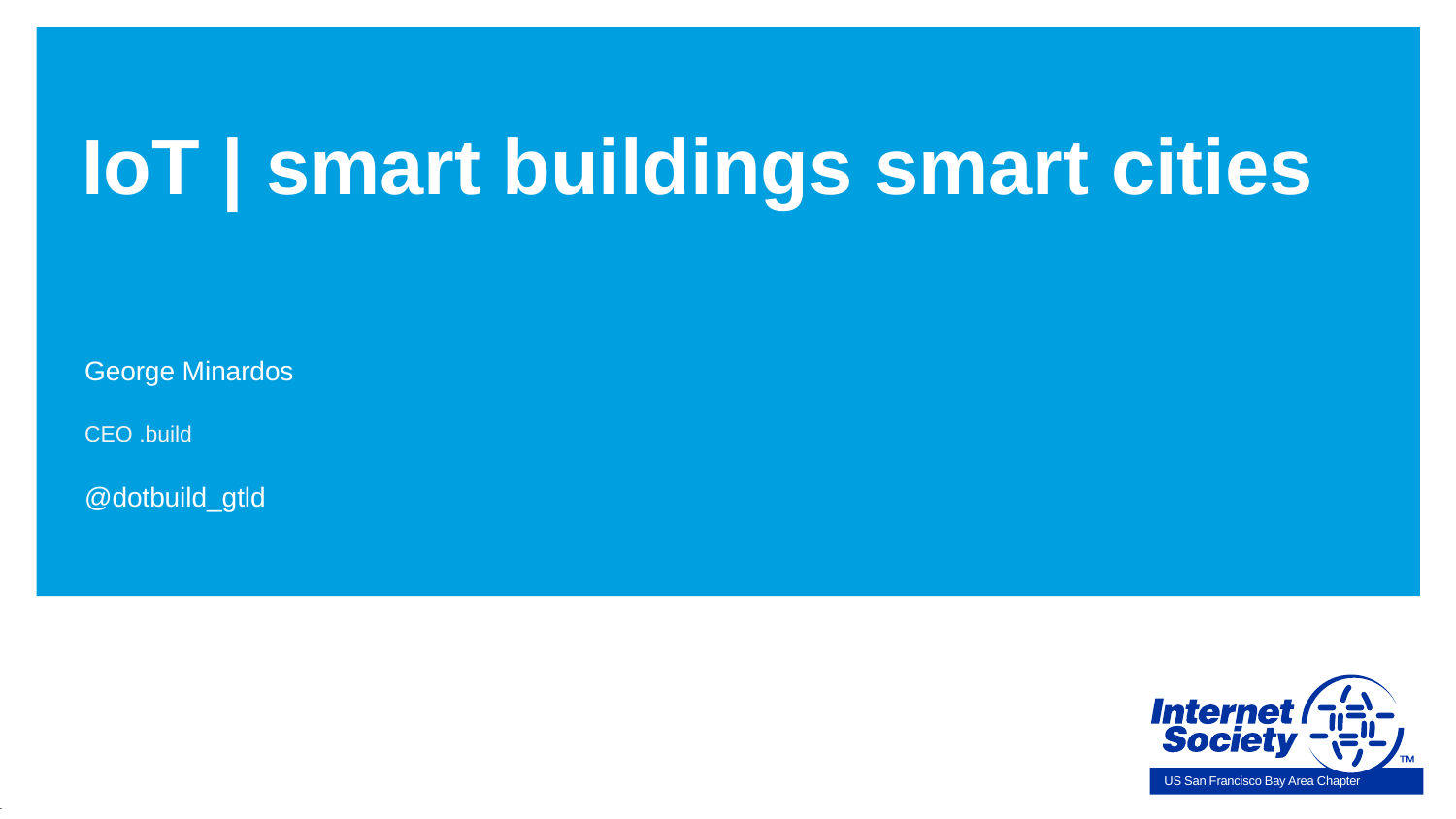

IoT | smart buildings smart cities
George Minardos
CEO .build
@dotbuild_gtld